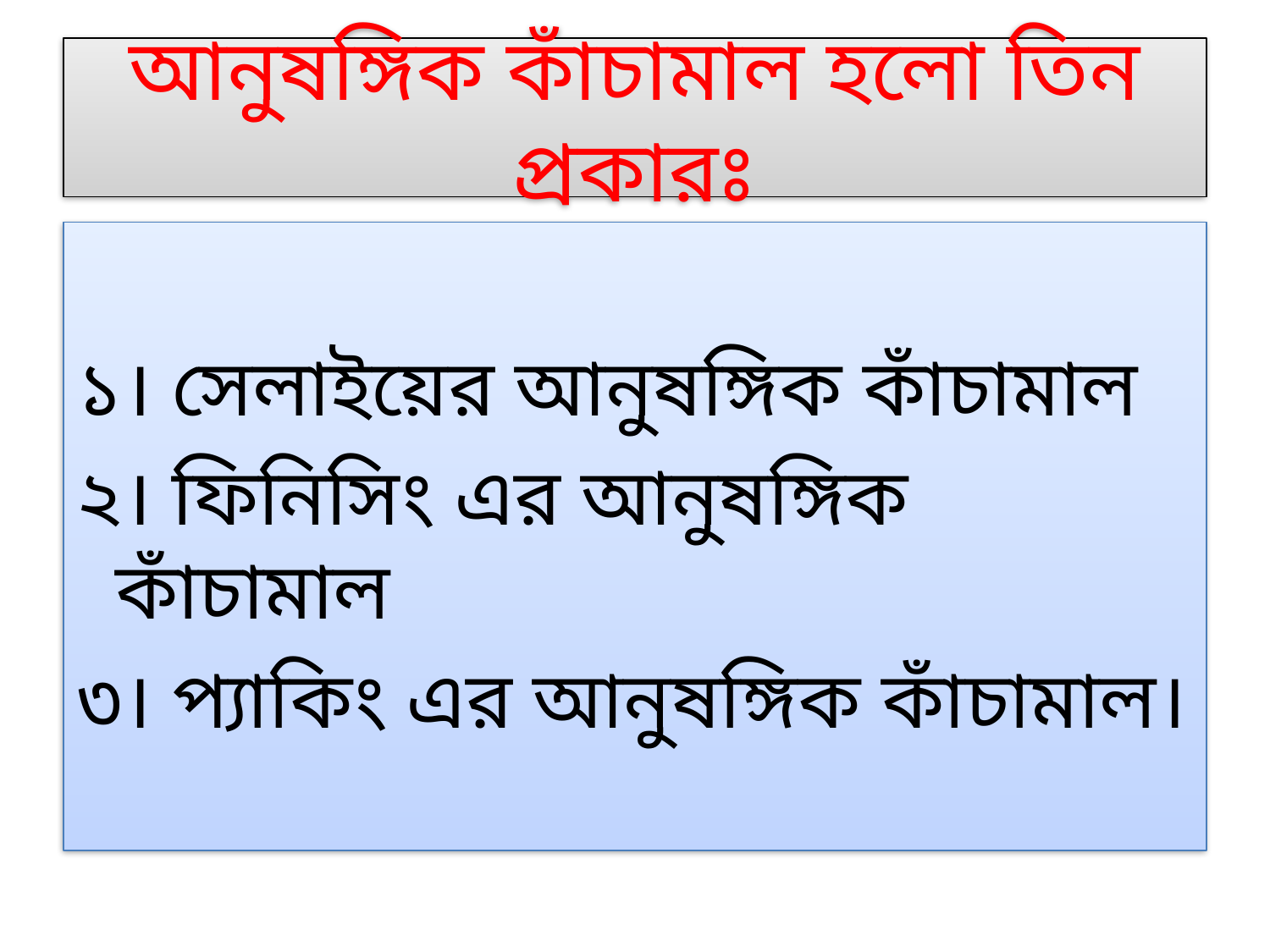

# আনুষঙ্গিক কাঁচামাল হলো তিন প্রকারঃ

১। সেলাইয়ের আনুষঙ্গিক কাঁচামাল
২। ফিনিসিং এর আনুষঙ্গিক কাঁচামাল
৩। প্যাকিং এর আনুষঙ্গিক কাঁচামাল।